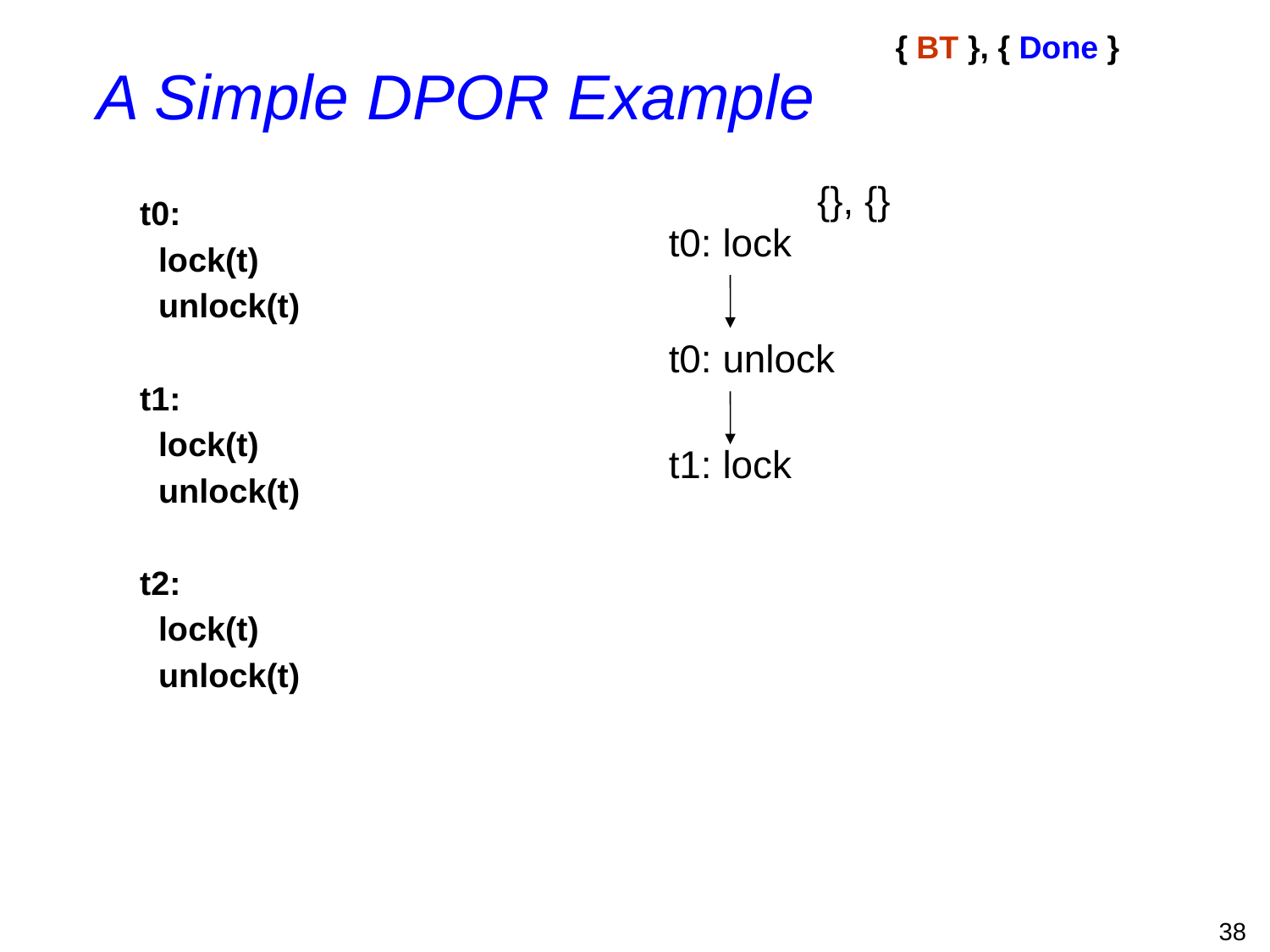

{ BT }, { Done }
A Simple DPOR Example
{}, {}
t0:
  lock(t)
  unlock(t)

t1:
  lock(t)
  unlock(t)

t2:
  lock(t)
  unlock(t)

t0: lock

t0: unlock

t1: lock
38